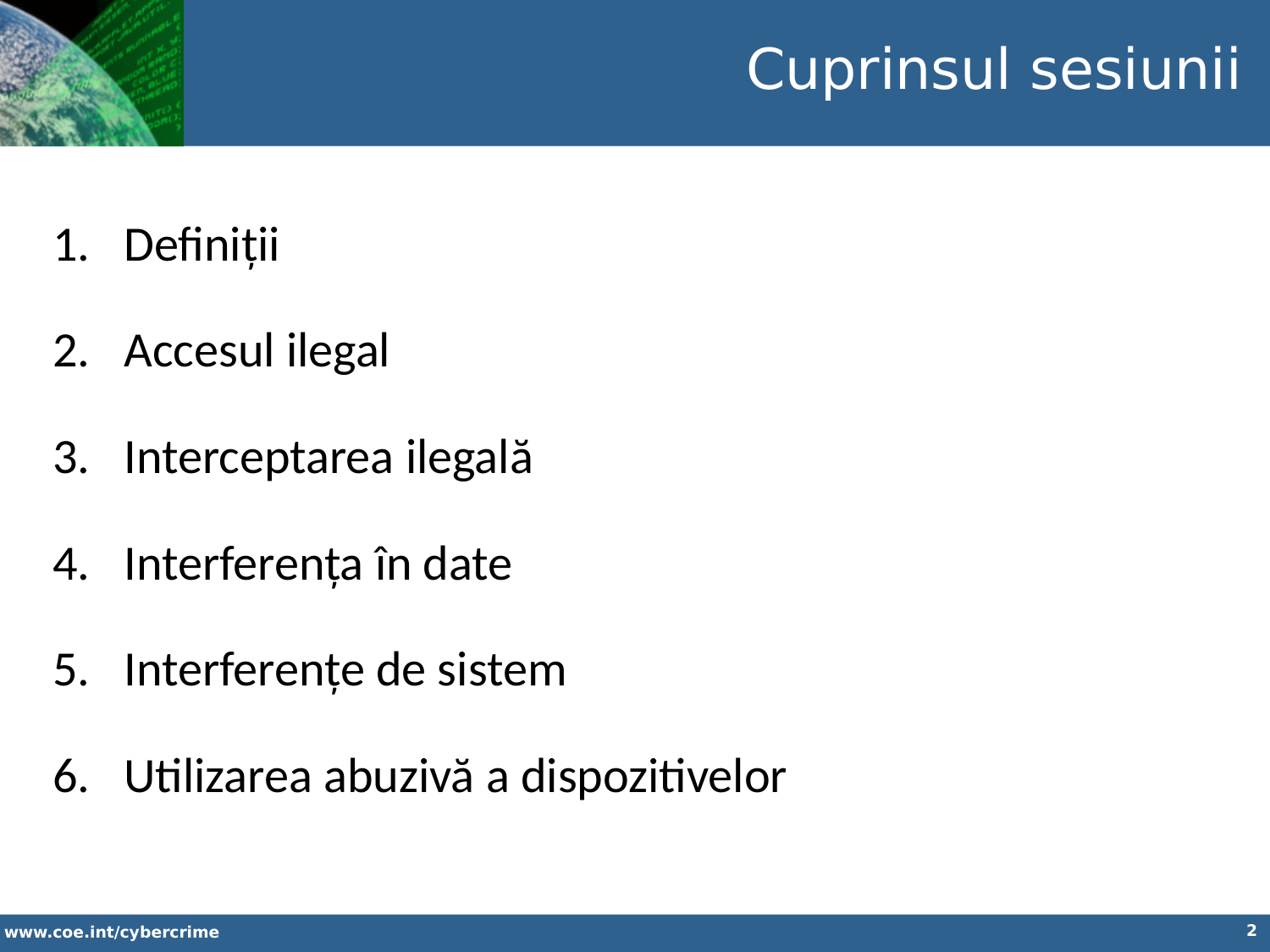

Cuprinsul sesiunii
Definiții
Accesul ilegal
Interceptarea ilegală
Interferența în date
Interferențe de sistem
Utilizarea abuzivă a dispozitivelor